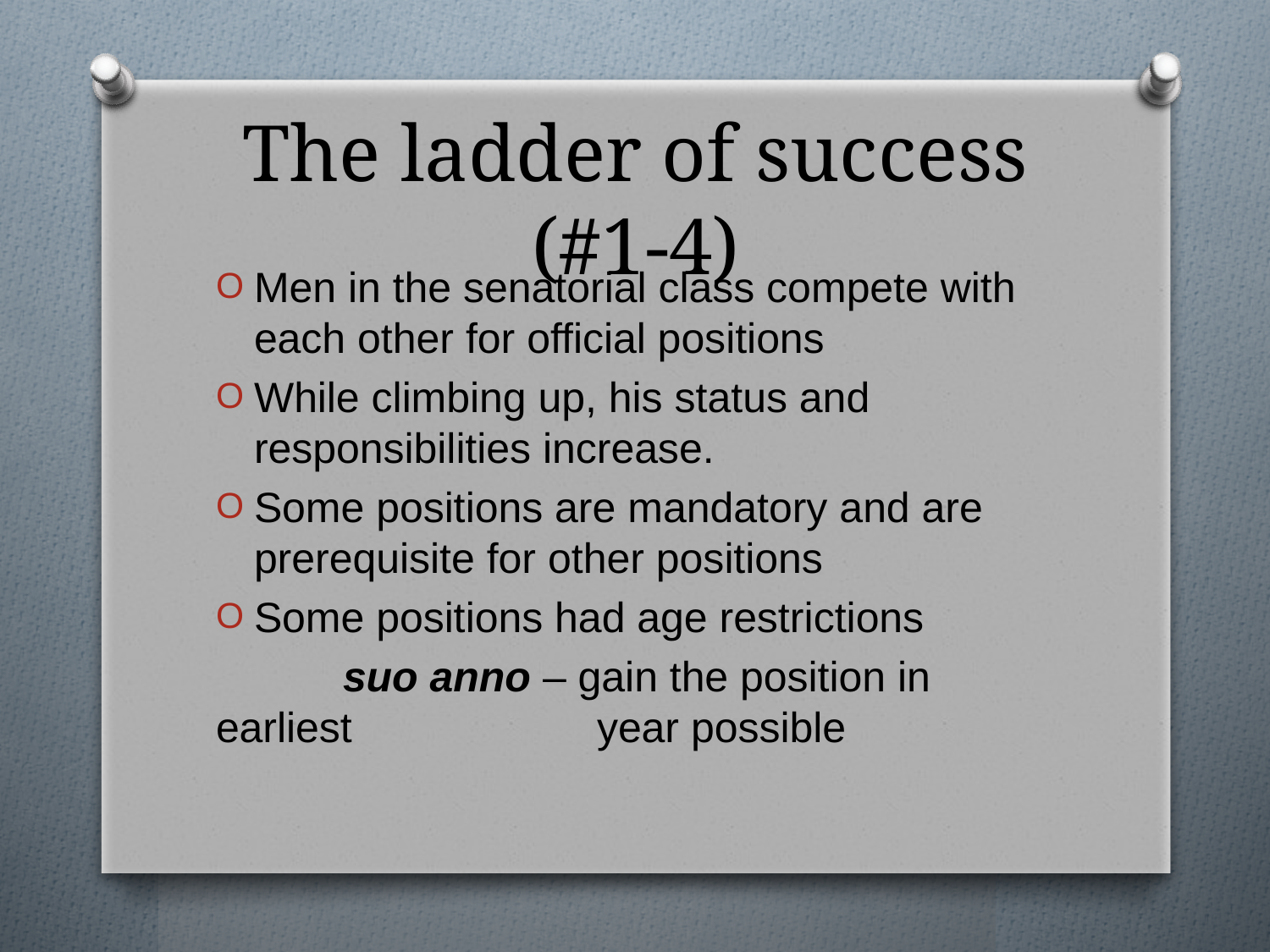

# The ladder of success (#1-4)
Men in the senatorial class compete with each other for official positions
While climbing up, his status and responsibilities increase.
Some positions are mandatory and are prerequisite for other positions
Some positions had age restrictions
	suo anno – gain the position in earliest 		year possible